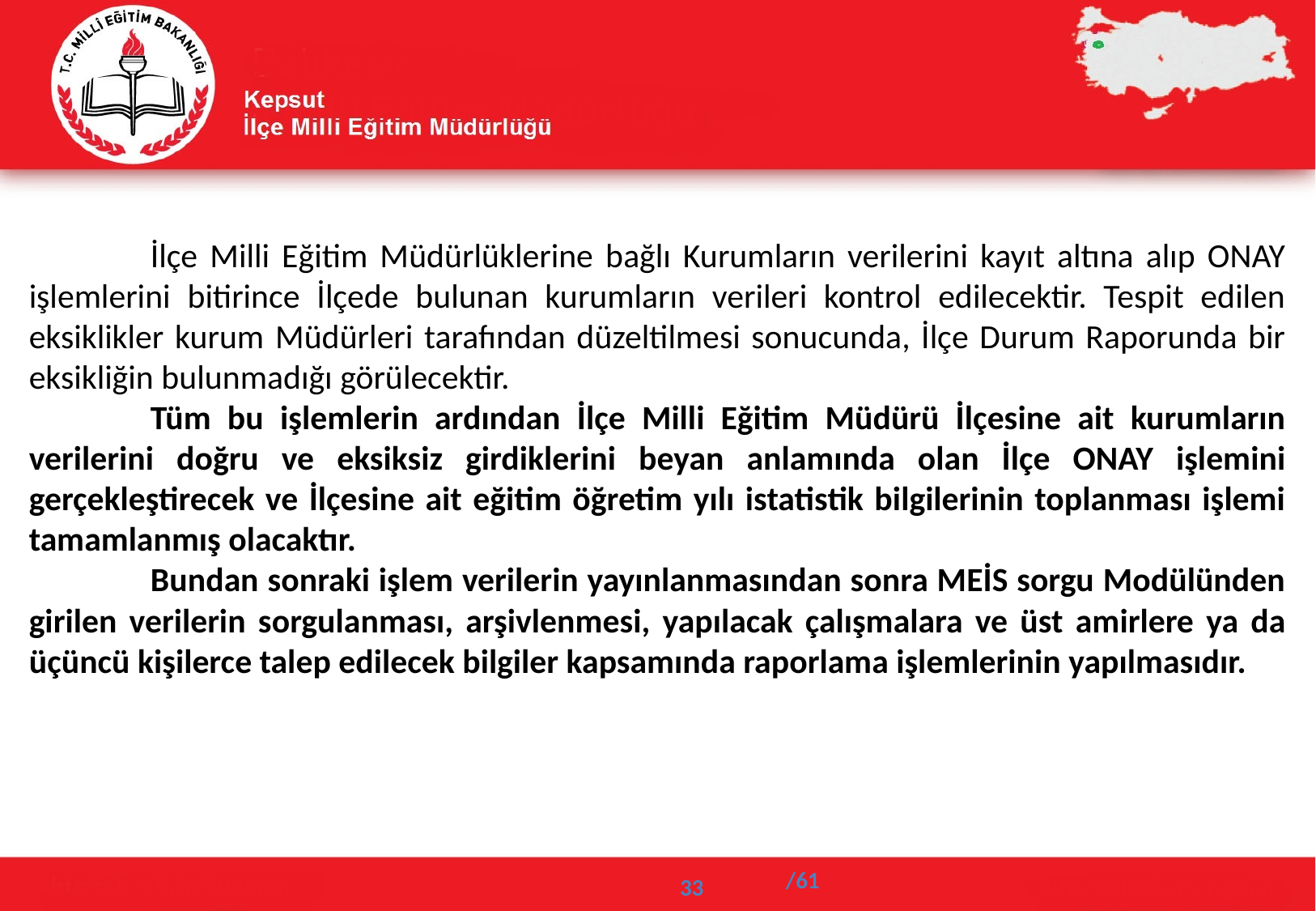

İlçe Milli Eğitim Müdürlüklerine bağlı Kurumların verilerini kayıt altına alıp ONAY işlemlerini bitirince İlçede bulunan kurumların verileri kontrol edilecektir. Tespit edilen eksiklikler kurum Müdürleri tarafından düzeltilmesi sonucunda, İlçe Durum Raporunda bir eksikliğin bulunmadığı görülecektir.
	Tüm bu işlemlerin ardından İlçe Milli Eğitim Müdürü İlçesine ait kurumların verilerini doğru ve eksiksiz girdiklerini beyan anlamında olan İlçe ONAY işlemini gerçekleştirecek ve İlçesine ait eğitim öğretim yılı istatistik bilgilerinin toplanması işlemi tamamlanmış olacaktır.
	Bundan sonraki işlem verilerin yayınlanmasından sonra MEİS sorgu Modülünden girilen verilerin sorgulanması, arşivlenmesi, yapılacak çalışmalara ve üst amirlere ya da üçüncü kişilerce talep edilecek bilgiler kapsamında raporlama işlemlerinin yapılmasıdır.